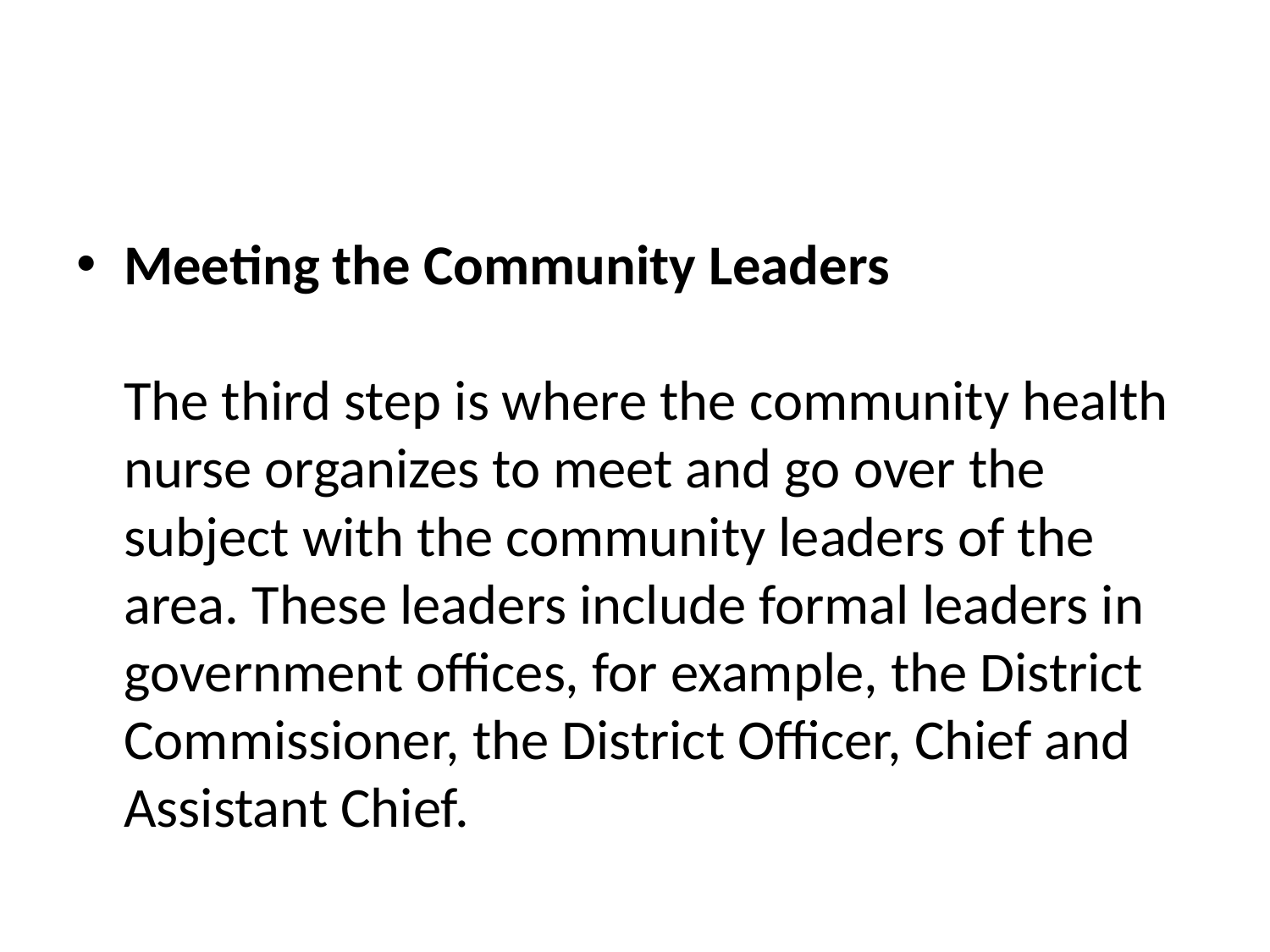

#
Meeting the Community Leaders
The third step is where the community health nurse organizes to meet and go over the subject with the community leaders of the area. These leaders include formal leaders in government offices, for example, the District Commissioner, the District Officer, Chief and Assistant Chief.